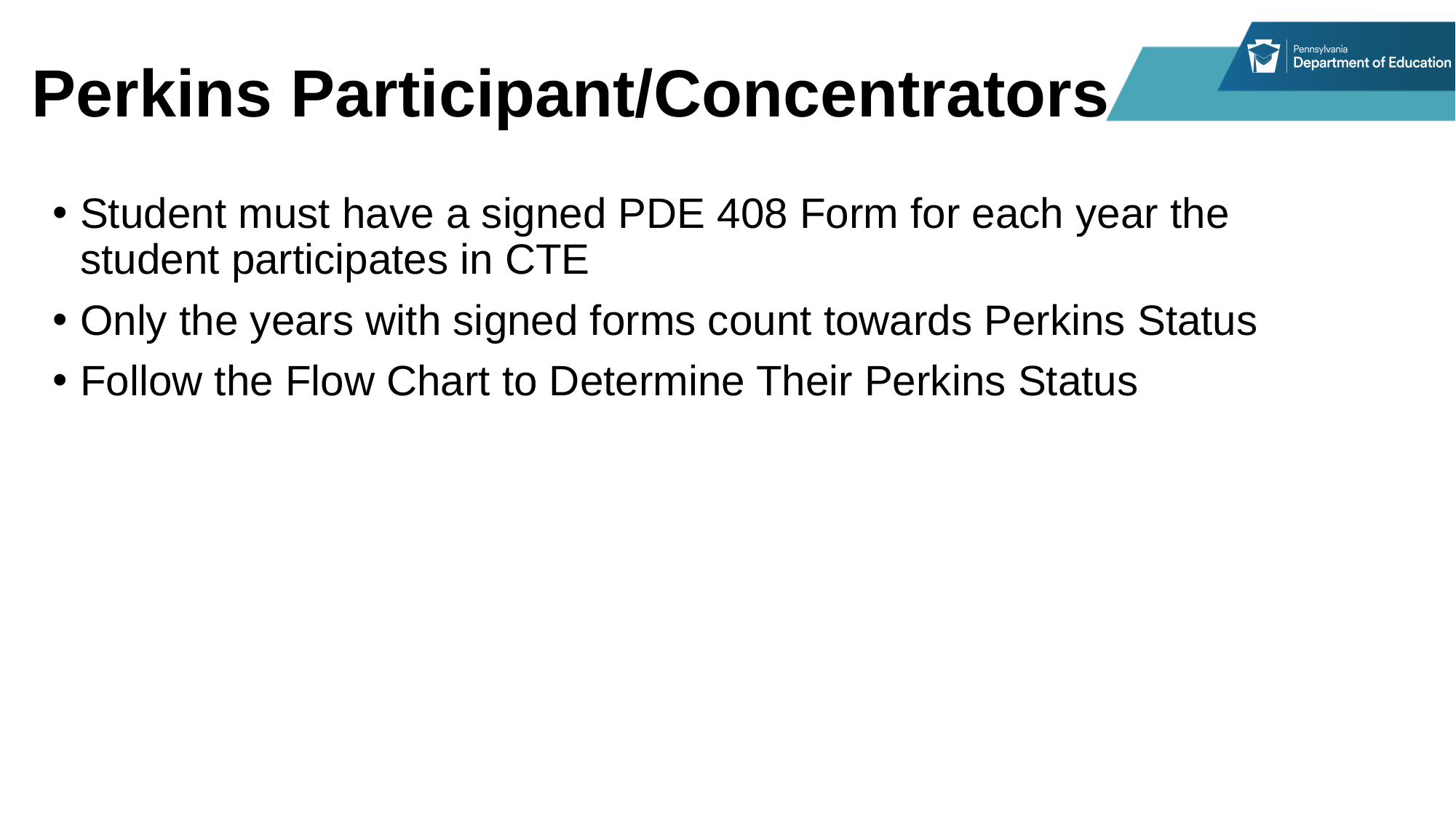

# Perkins Participant/Concentrators
Student must have a signed PDE 408 Form for each year the student participates in CTE
Only the years with signed forms count towards Perkins Status
Follow the Flow Chart to Determine Their Perkins Status